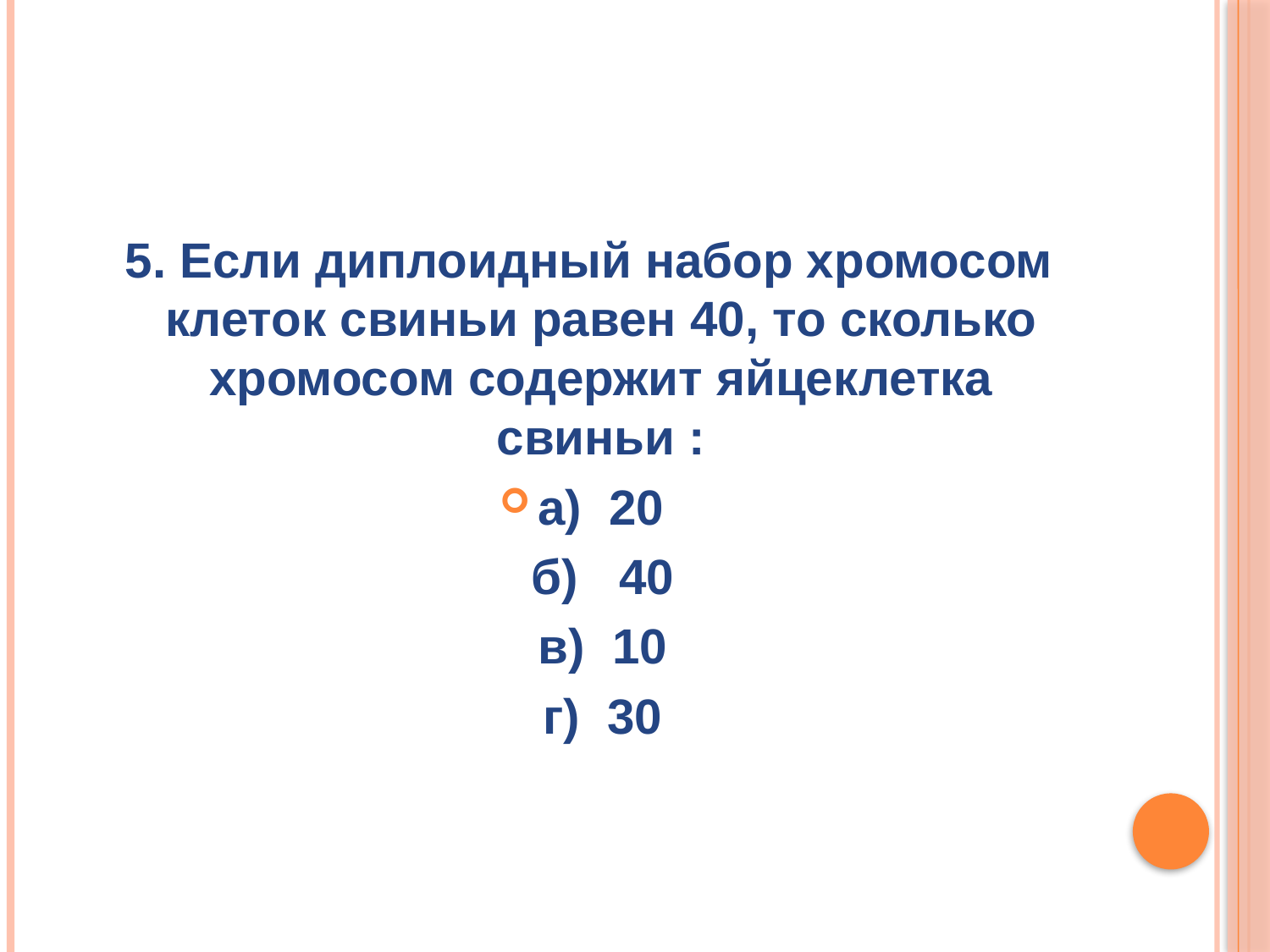

5. Если диплоидный набор хромосом клеток свиньи равен 40, то сколько хромосом содержит яйцеклетка свиньи :
а)  20
   б)   40
   в)  10
   г)  30